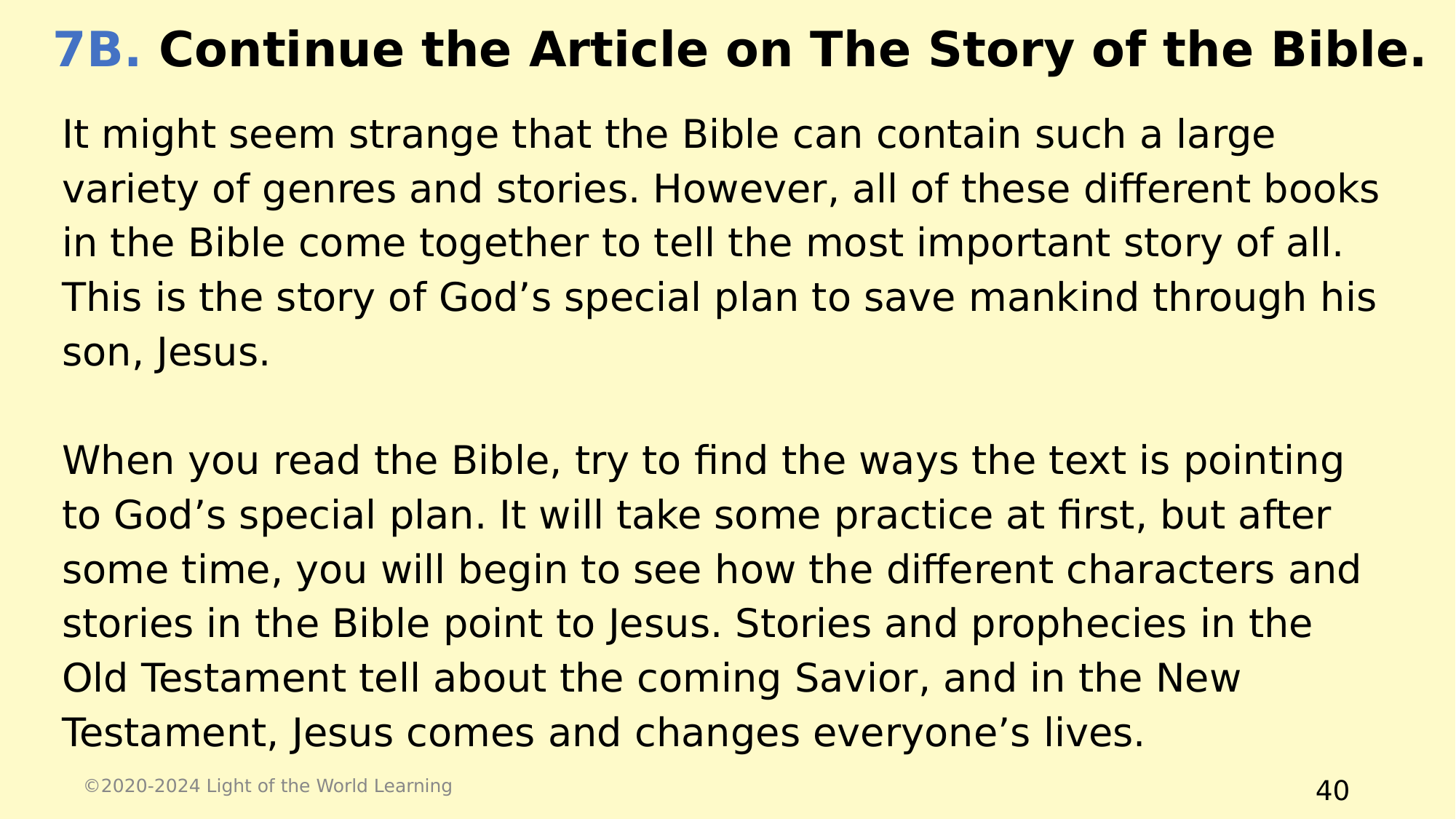

7B. Continue the Article on The Story of the Bible.

It might seem strange that the Bible can contain such a large variety of genres and stories. However, all of these different books in the Bible come together to tell the most important story of all. This is the story of God’s special plan to save mankind through his son, Jesus.

When you read the Bible, try to find the ways the text is pointing to God’s special plan. It will take some practice at first, but after some time, you will begin to see how the different characters and stories in the Bible point to Jesus. Stories and prophecies in the Old Testament tell about the coming Savior, and in the New Testament, Jesus comes and changes everyone’s lives.
©2020-2024 Light of the World Learning
40